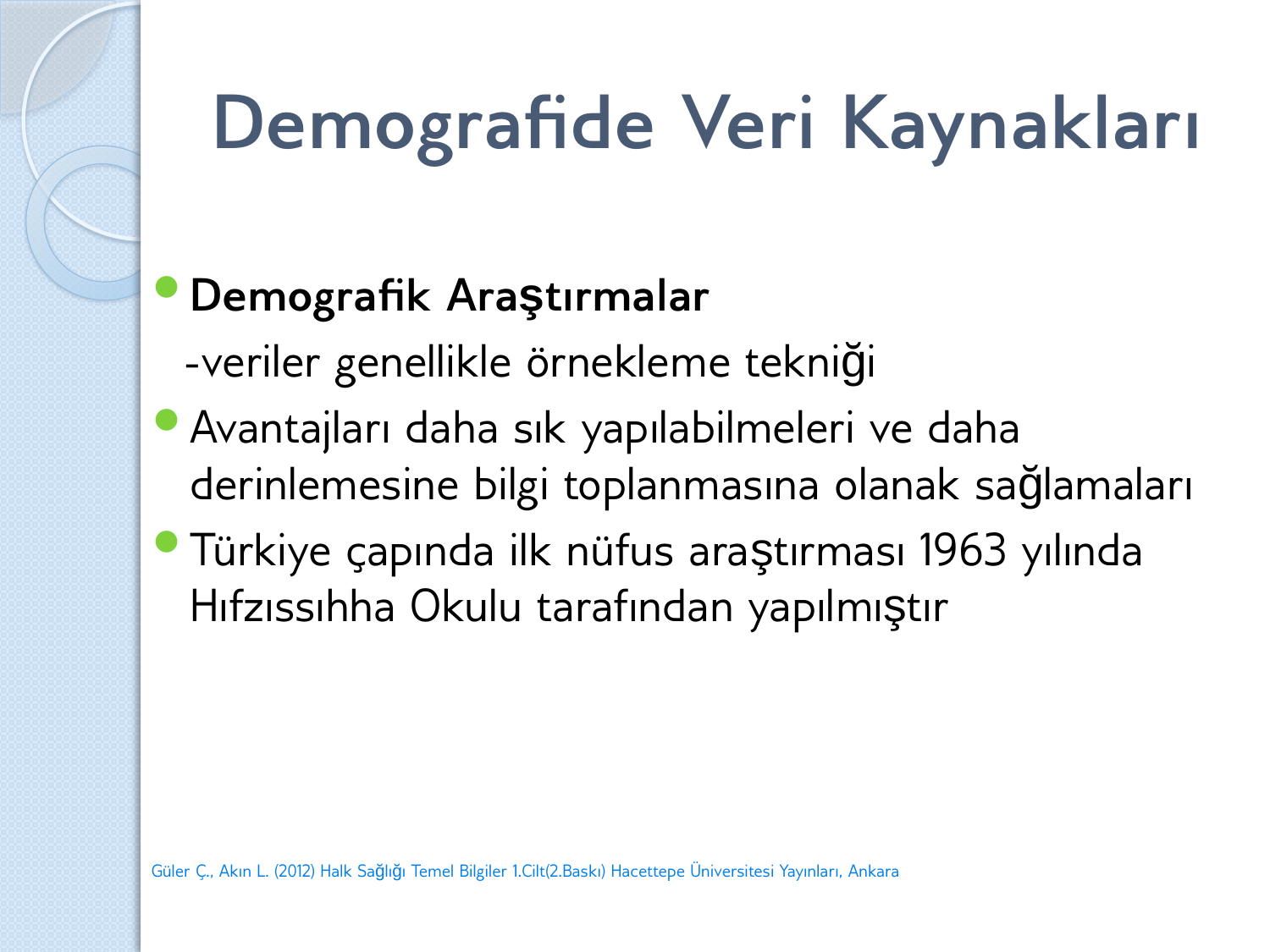

# Demografide Veri Kaynakları
Demografik Araştırmalar
  -veriler genellikle örnekleme tekniği
Avantajları daha sık yapılabilmeleri ve daha derinlemesine bilgi toplanmasına olanak sağlamaları
Türkiye çapında ilk nüfus araştırması 1963 yılında Hıfzıssıhha Okulu tarafından yapılmıştır
Güler Ç., Akın L. (2012) Halk Sağlığı Temel Bilgiler 1.Cilt(2.Baskı) Hacettepe Üniversitesi Yayınları, Ankara